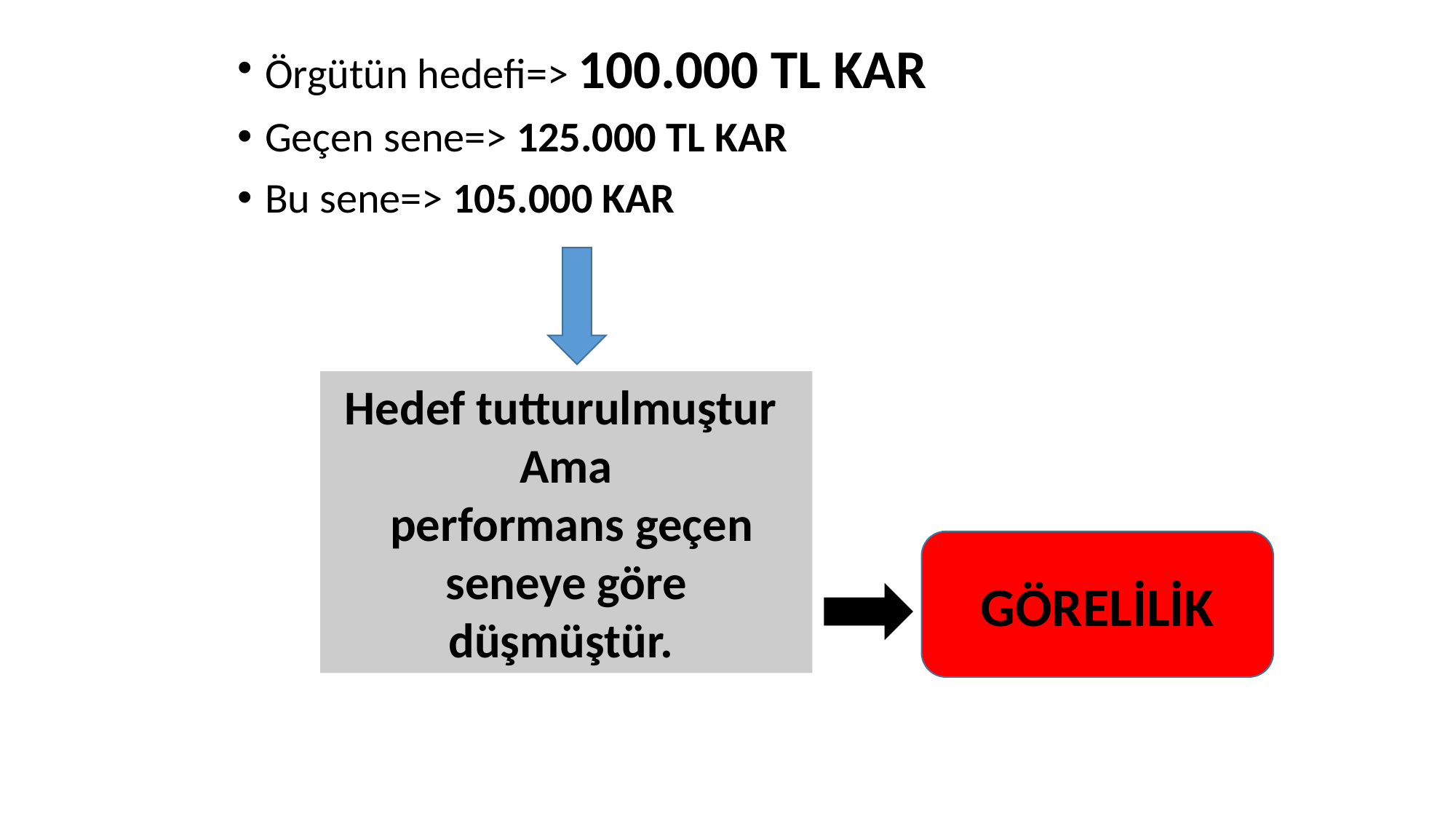

Örgütün hedefi=> 100.000 TL KAR
Geçen sene=> 125.000 TL KAR
Bu sene=> 105.000 KAR

Hedef tutturulmuştur
Ama
 performans geçen seneye göre düşmüştür.
GÖRELİLİK